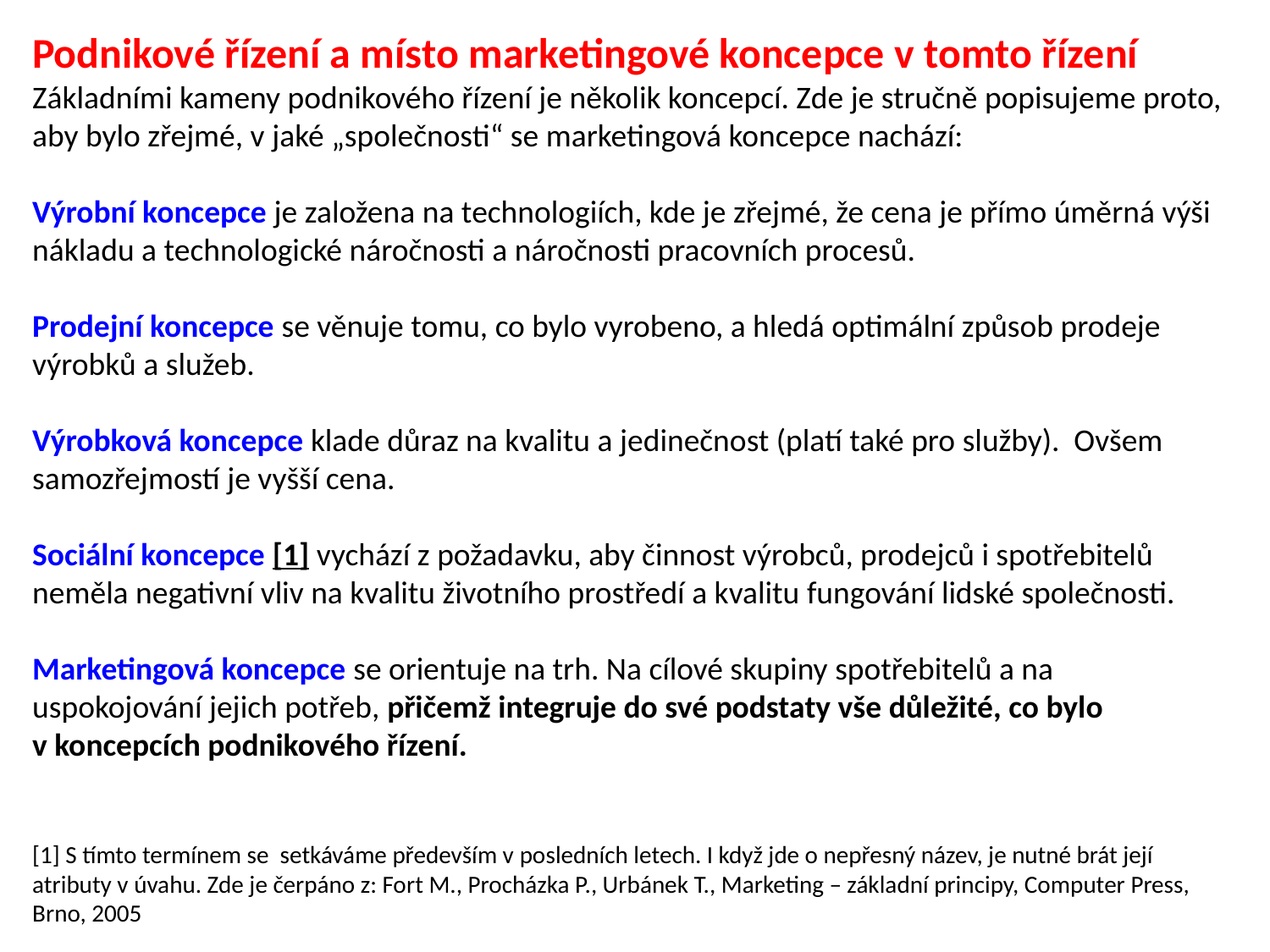

Podnikové řízení a místo marketingové koncepce v tomto řízení
Základními kameny podnikového řízení je několik koncepcí. Zde je stručně popisujeme proto, aby bylo zřejmé, v jaké „společnosti“ se marketingová koncepce nachází:

Výrobní koncepce je založena na technologiích, kde je zřejmé, že cena je přímo úměrná výši nákladu a technologické náročnosti a náročnosti pracovních procesů.

Prodejní koncepce se věnuje tomu, co bylo vyrobeno, a hledá optimální způsob prodeje výrobků a služeb.

Výrobková koncepce klade důraz na kvalitu a jedinečnost (platí také pro služby).  Ovšem samozřejmostí je vyšší cena.

Sociální koncepce [1] vychází z požadavku, aby činnost výrobců, prodejců i spotřebitelů neměla negativní vliv na kvalitu životního prostředí a kvalitu fungování lidské společnosti.

Marketingová koncepce se orientuje na trh. Na cílové skupiny spotřebitelů a na uspokojování jejich potřeb, přičemž integruje do své podstaty vše důležité, co bylo v koncepcích podnikového řízení.

[1] S tímto termínem se  setkáváme především v posledních letech. I když jde o nepřesný název, je nutné brát její atributy v úvahu. Zde je čerpáno z: Fort M., Procházka P., Urbánek T., Marketing – základní principy, Computer Press, Brno, 2005